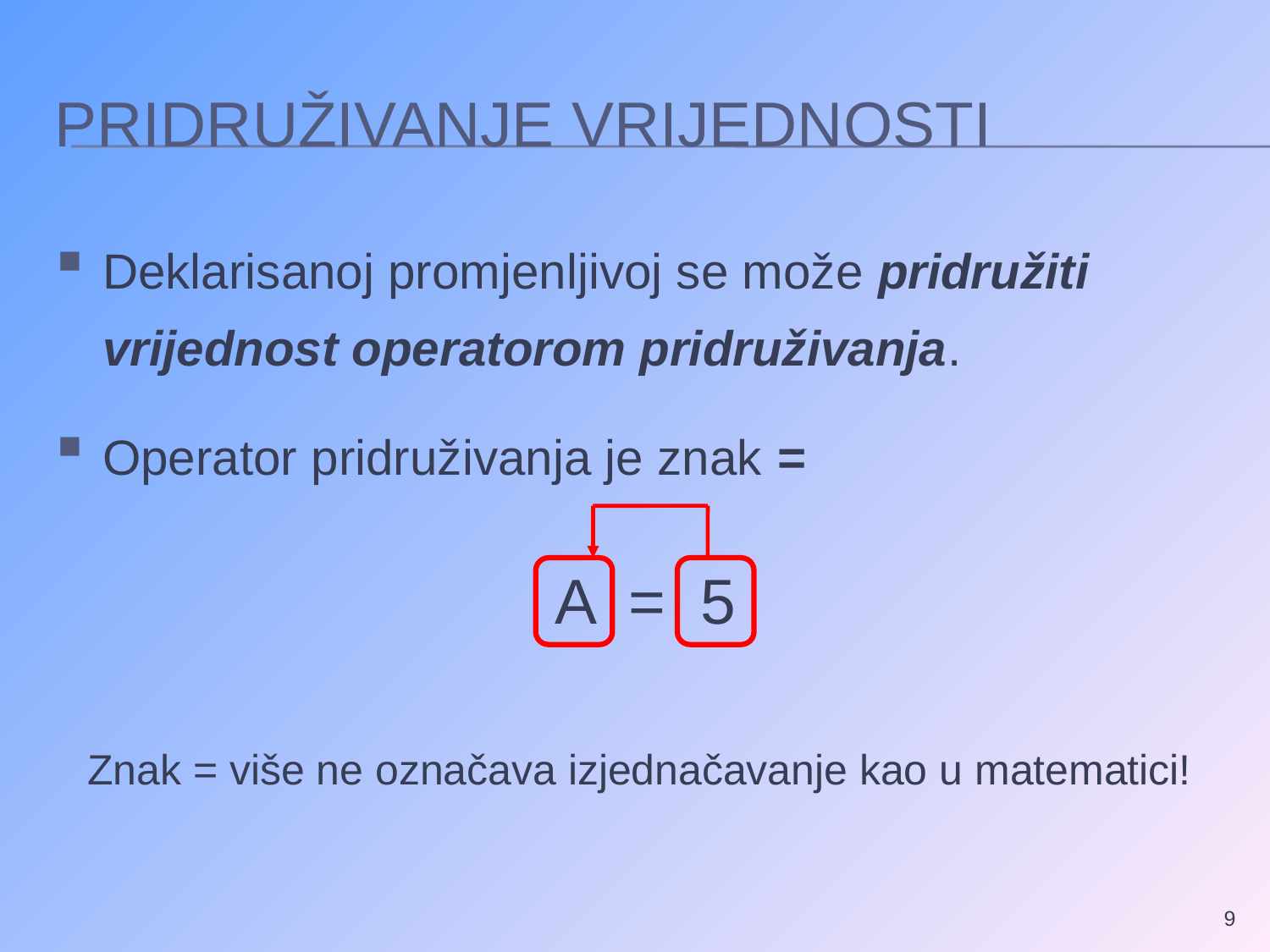

# Pridruživanje vrijednosti
Deklarisanoj promjenljivoj se može pridružiti vrijednost operatorom pridruživanja.
Operator pridruživanja je znak =
A  =  5

Znak = više ne označava izjednačavanje kao u matematici!

9